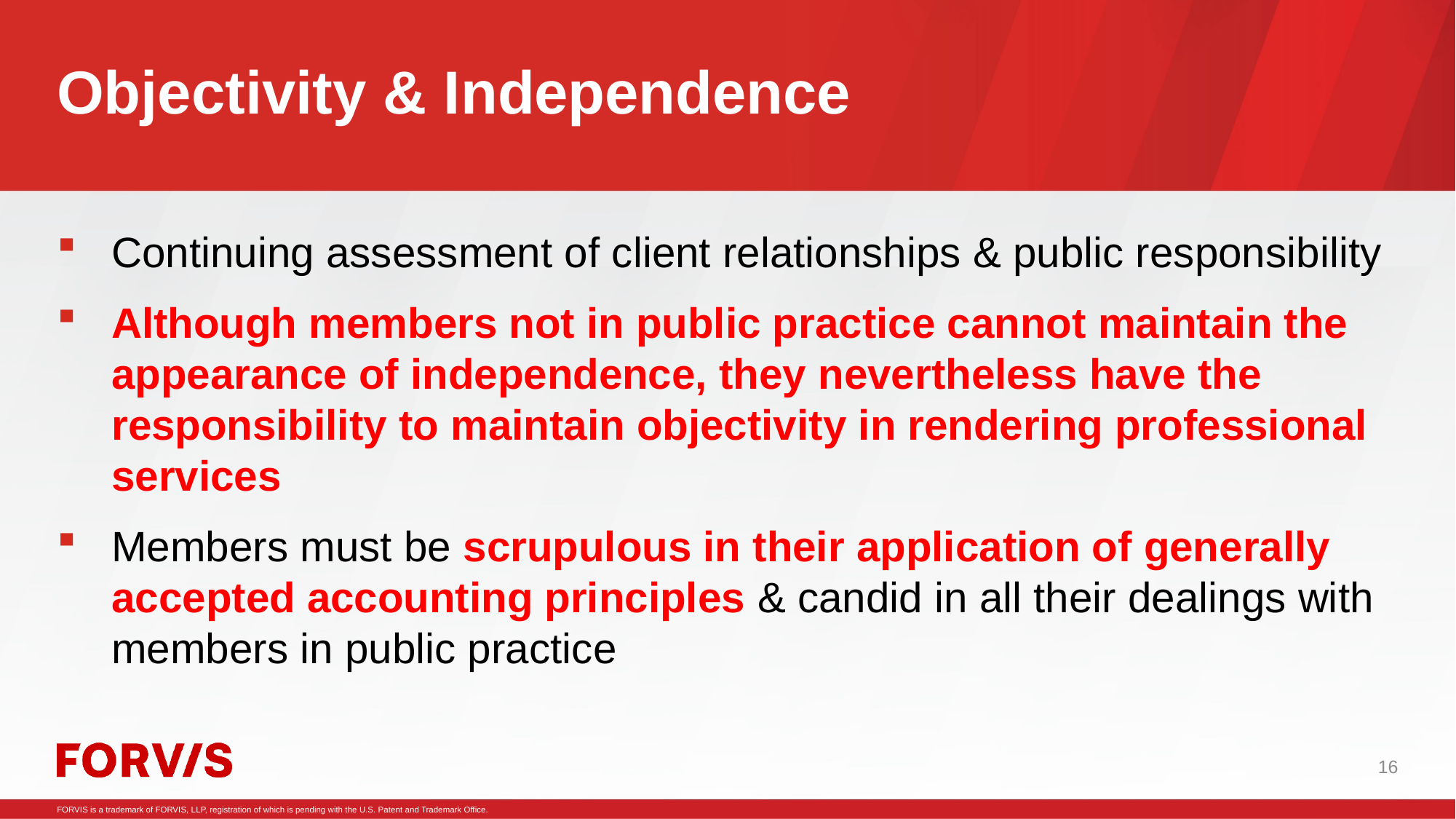

# Objectivity & Independence
Continuing assessment of client relationships & public responsibility
Although members not in public practice cannot maintain the appearance of independence, they nevertheless have the responsibility to maintain objectivity in rendering professional services
Members must be scrupulous in their application of generally accepted accounting principles & candid in all their dealings with members in public practice

16